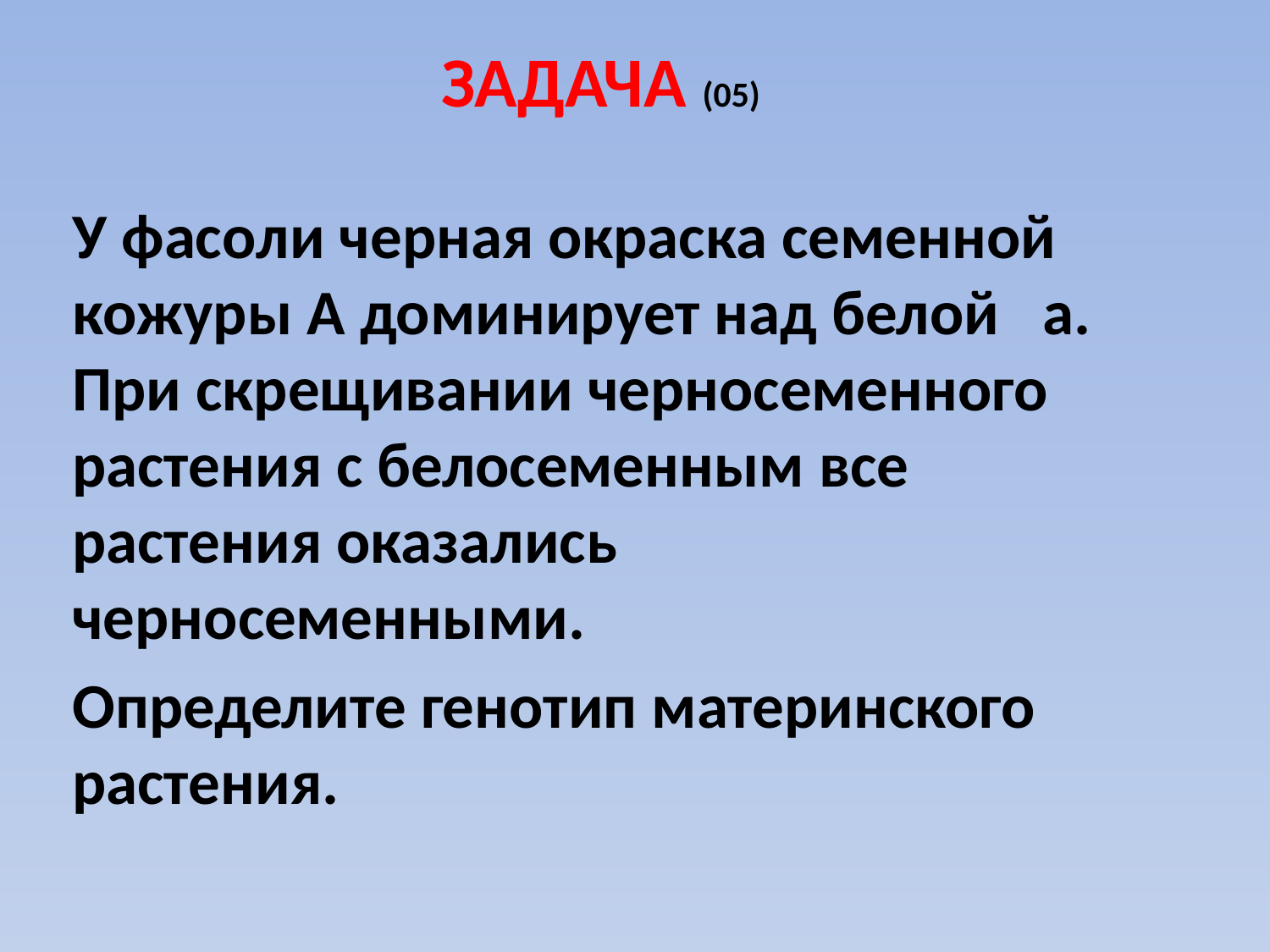

# Задача (05)
У фасоли черная окраска семенной кожуры А доминирует над белой   а. При скрещивании черносеменного растения с белосеменным все растения оказались черносеменными.
Определите генотип материнского растения.